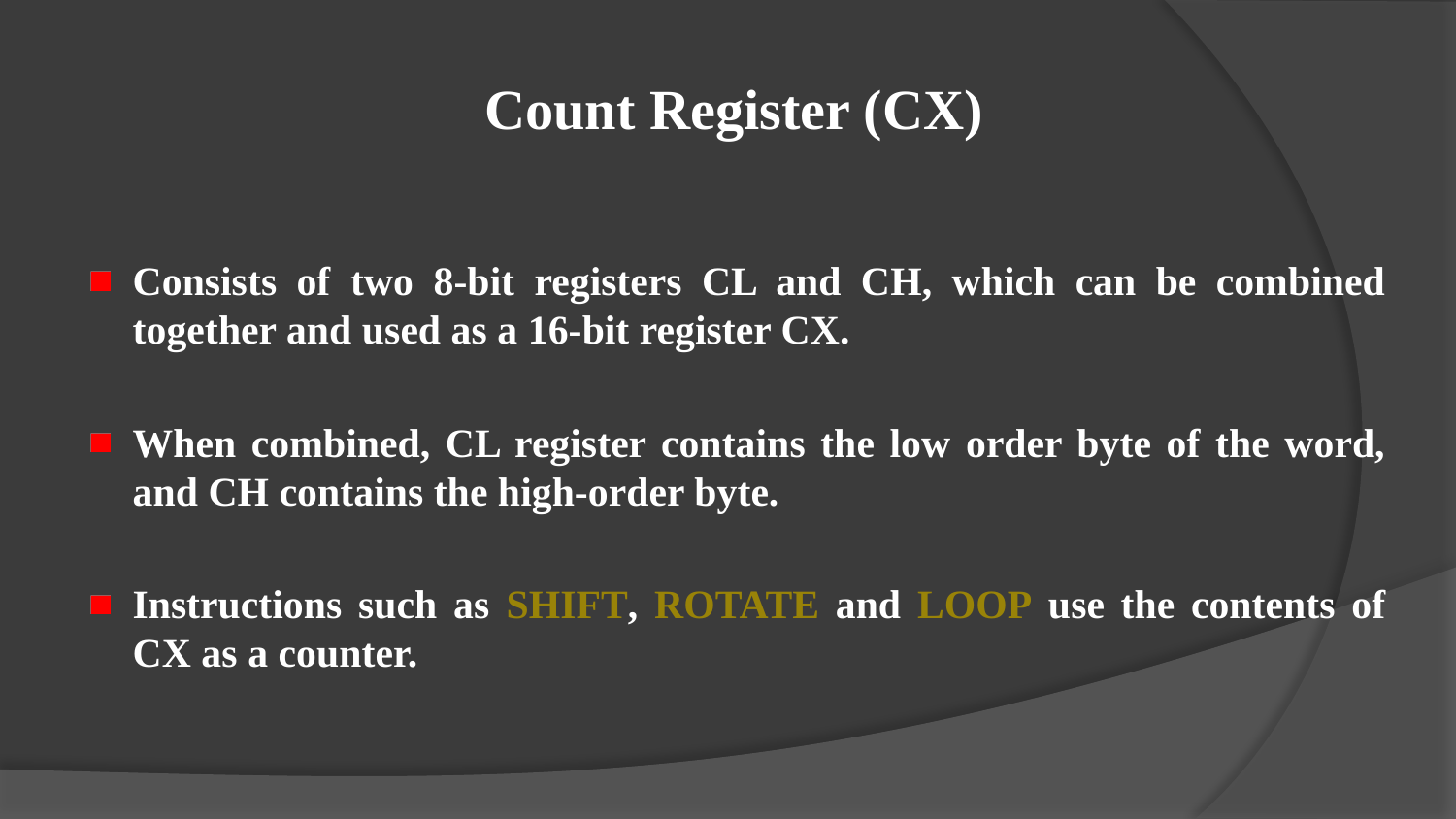

# Count Register (CX)

Consists of two 8-bit registers CL and CH, which can be combined together and used as a 16-bit register CX.

When combined, CL register contains the low order byte of the word, and CH contains the high-order byte.

Instructions such as SHIFT, ROTATE and LOOP use the contents of CX as a counter.